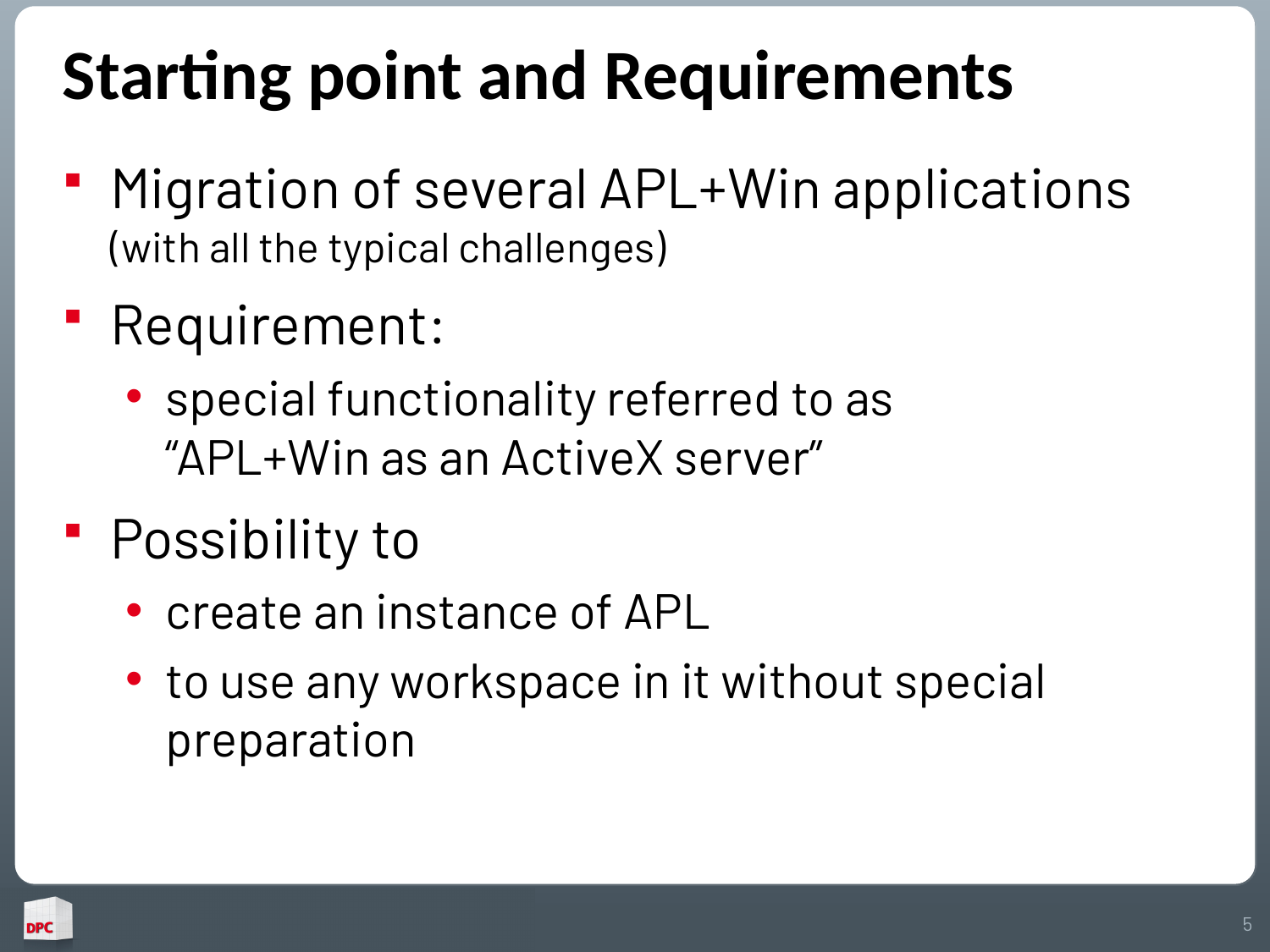

# Starting point and Requirements
Migration of several APL+Win applications (with all the typical challenges)
Requirement:
special functionality referred to as
“APL+Win as an ActiveX server”
Possibility to
create an instance of APL
to use any workspace in it without special preparation

 5